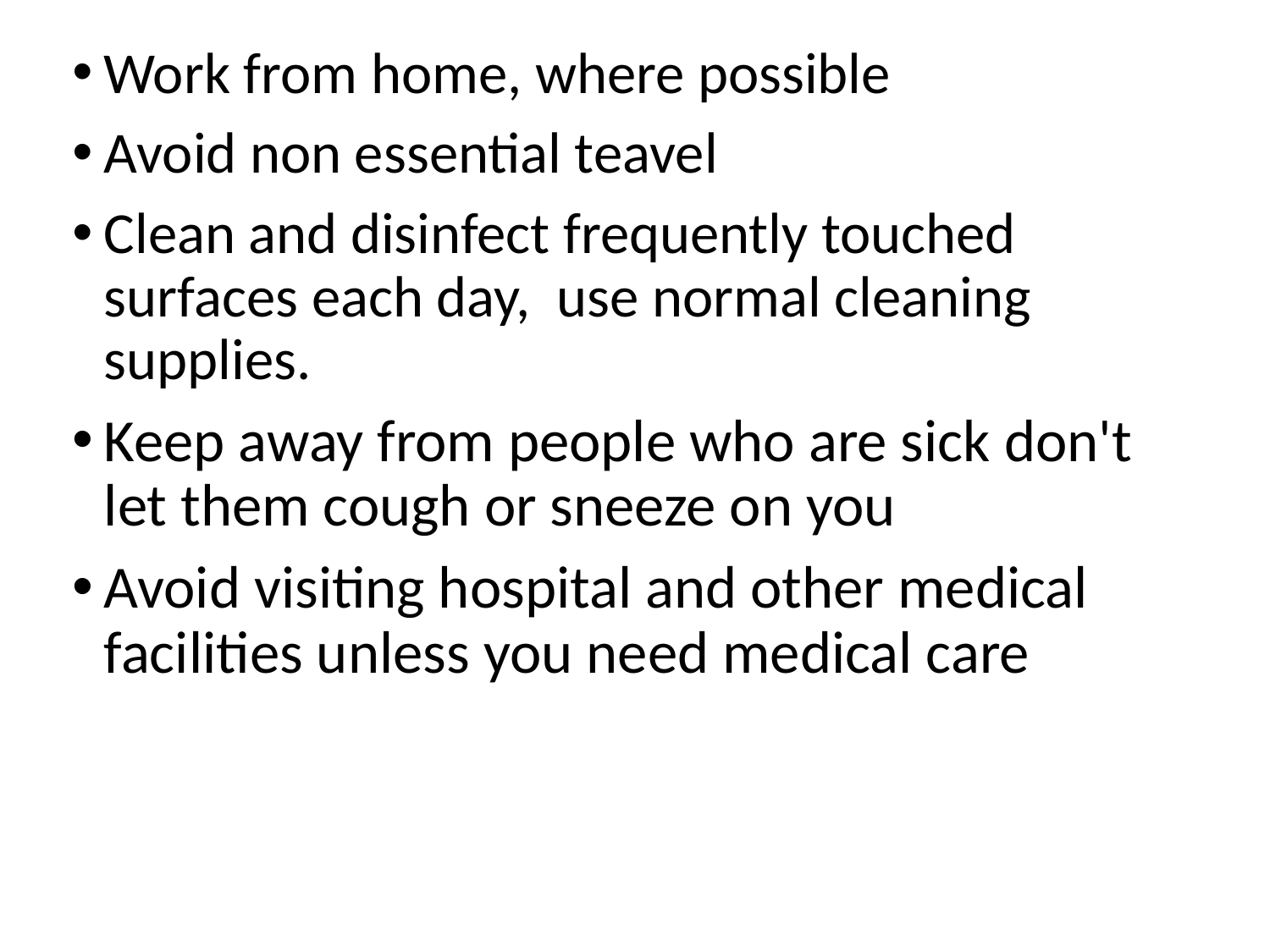

Work from home, where possible
Avoid non essential teavel
Clean and disinfect frequently touched surfaces each day,  use normal cleaning supplies.
Keep away from people who are sick don't let them cough or sneeze on you
Avoid visiting hospital and other medical facilities unless you need medical care